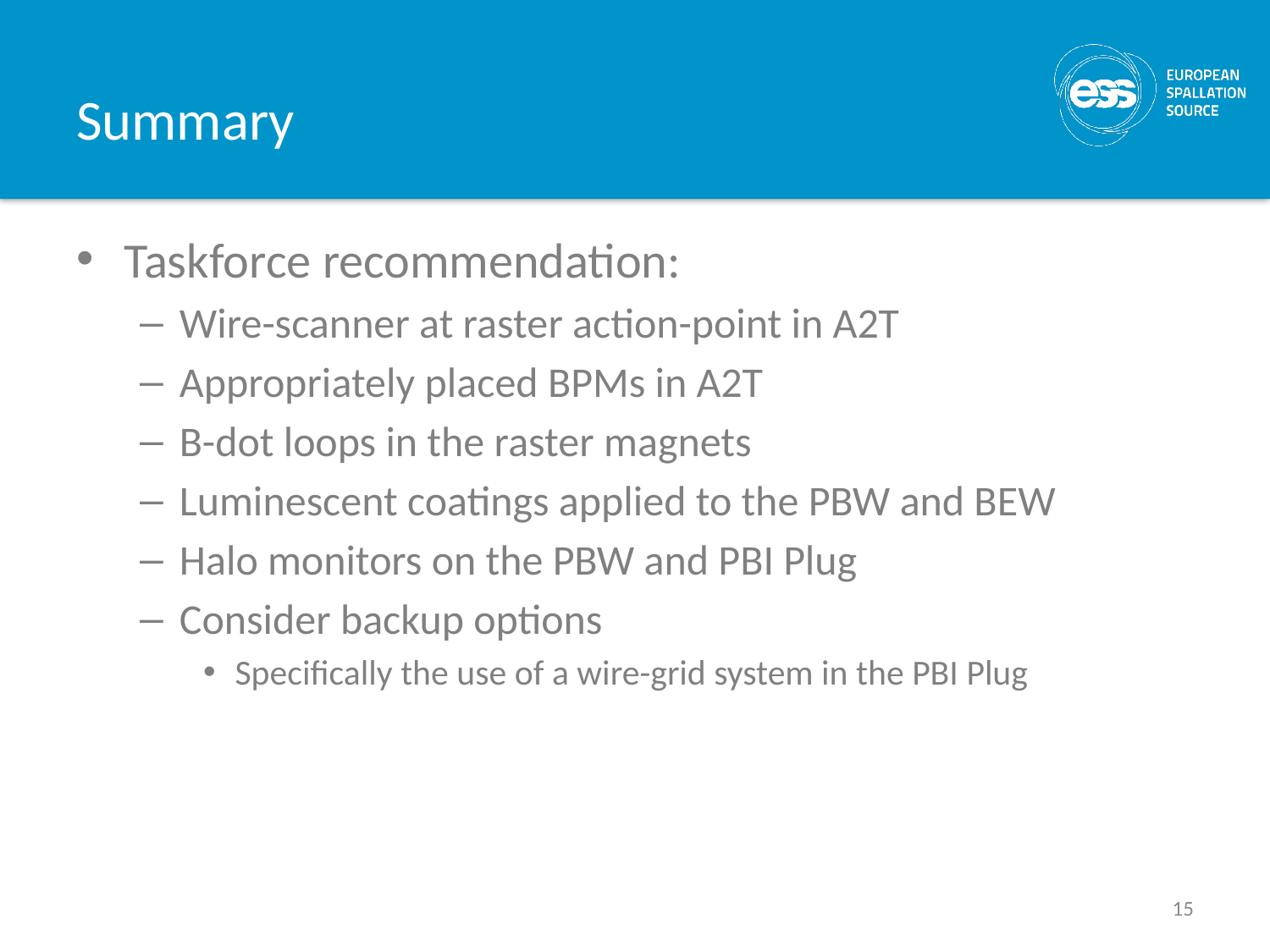

# Summary
Taskforce recommendation:
Wire-scanner at raster action-point in A2T
Appropriately placed BPMs in A2T
B-dot loops in the raster magnets
Luminescent coatings applied to the PBW and BEW
Halo monitors on the PBW and PBI Plug
Consider backup options
Specifically the use of a wire-grid system in the PBI Plug
15